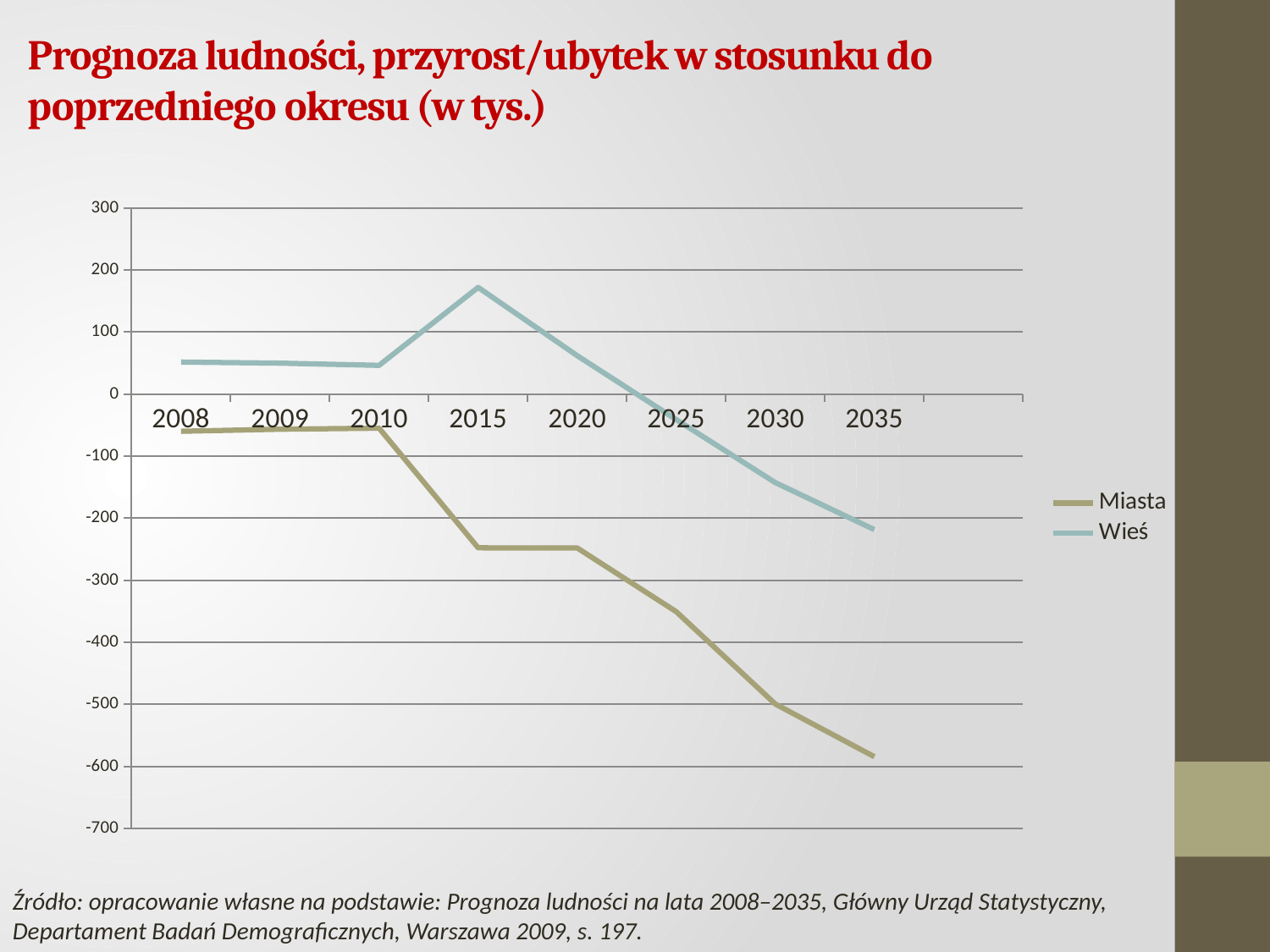

# Prognoza ludności, przyrost/ubytek w stosunku do poprzedniego okresu (w tys.)

### Chart

| Category | Miasta | Wieś |
|---|---|---|
| 2008 | -59.9 | 51.6 |
| 2009 | -56.6 | 49.8 |
| 2010 | -54.9 | 46.3 |
| 2015 | -247.8 | 171.9 |
| 2020 | -248.0 | 61.8 |
| 2025 | -350.7 | -41.1 |
| 2030 | -499.5 | -142.6 |
| 2035 | -584.4 | -218.5 |
|  | None | None |
Źródło: opracowanie własne na podstawie: Prognoza ludności na lata 2008–2035, Główny Urząd Statystyczny, Departament Badań Demograficznych, Warszawa 2009, s. 197.